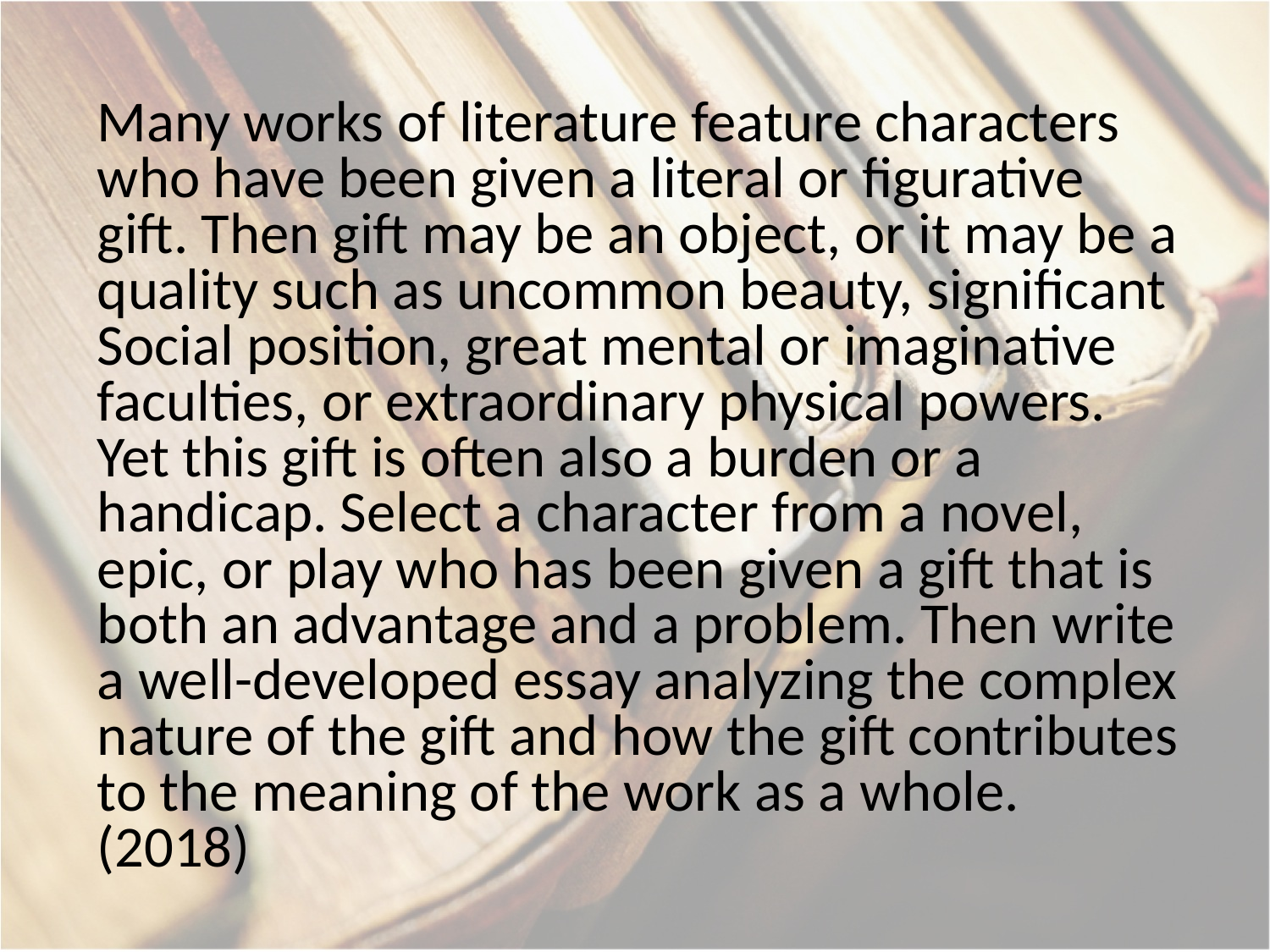

Many works of literature feature characters who have been given a literal or figurative gift. Then gift may be an object, or it may be a quality such as uncommon beauty, significant Social position, great mental or imaginative faculties, or extraordinary physical powers. Yet this gift is often also a burden or a handicap. Select a character from a novel, epic, or play who has been given a gift that is both an advantage and a problem. Then write a well-developed essay analyzing the complex nature of the gift and how the gift contributes to the meaning of the work as a whole. (2018)